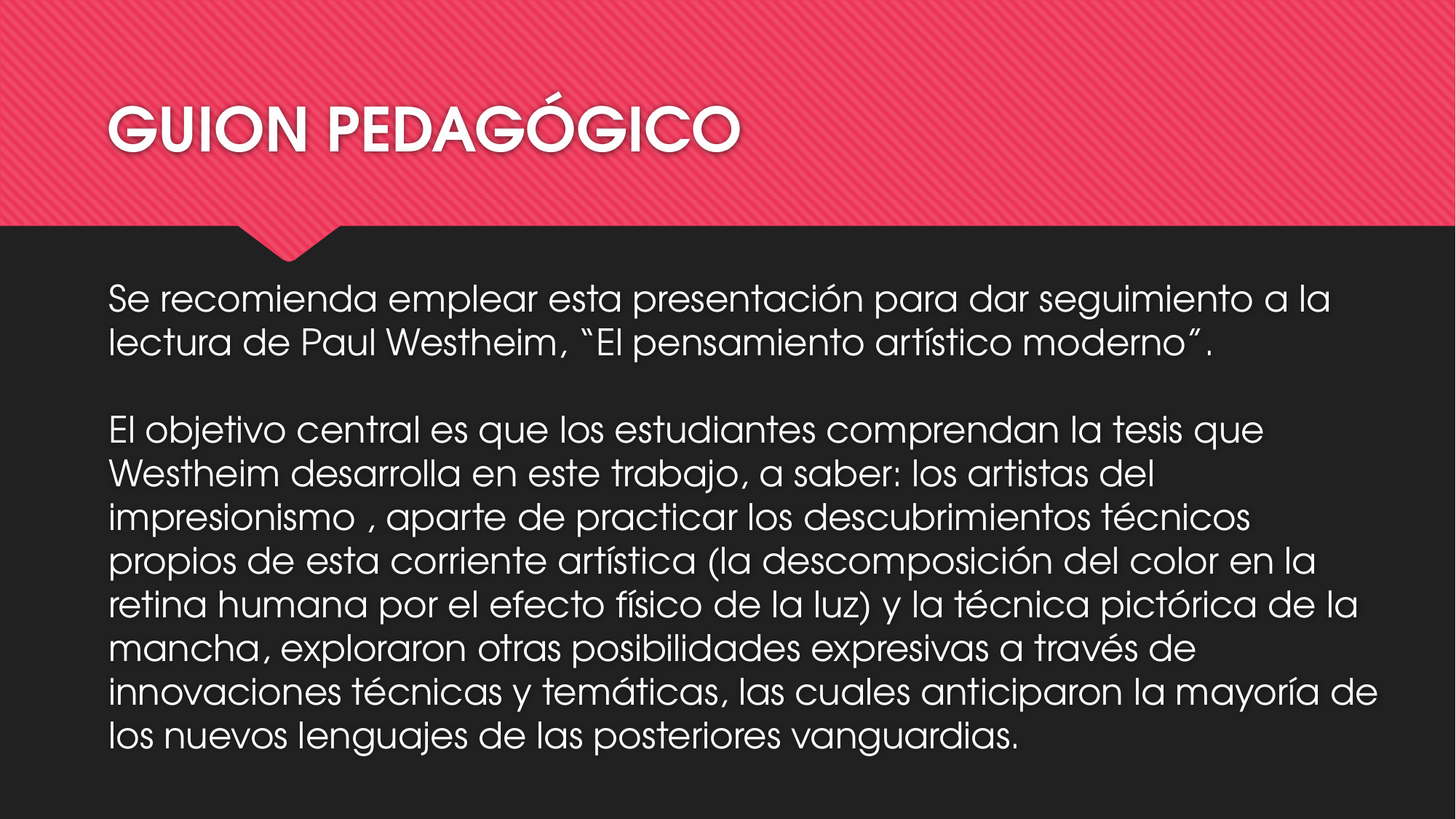

# GUION PEDAGÓGICO
Se recomienda emplear esta presentación para dar seguimiento a la lectura de Paul Westheim, “El pensamiento artístico moderno”.

El objetivo central es que los estudiantes comprendan la tesis que Westheim desarrolla en este trabajo, a saber: los artistas del impresionismo , aparte de practicar los descubrimientos técnicos propios de esta corriente artística (la descomposición del color en la retina humana por el efecto físico de la luz) y la técnica pictórica de la mancha, exploraron otras posibilidades expresivas a través de innovaciones técnicas y temáticas, las cuales anticiparon la mayoría de los nuevos lenguajes de las posteriores vanguardias.